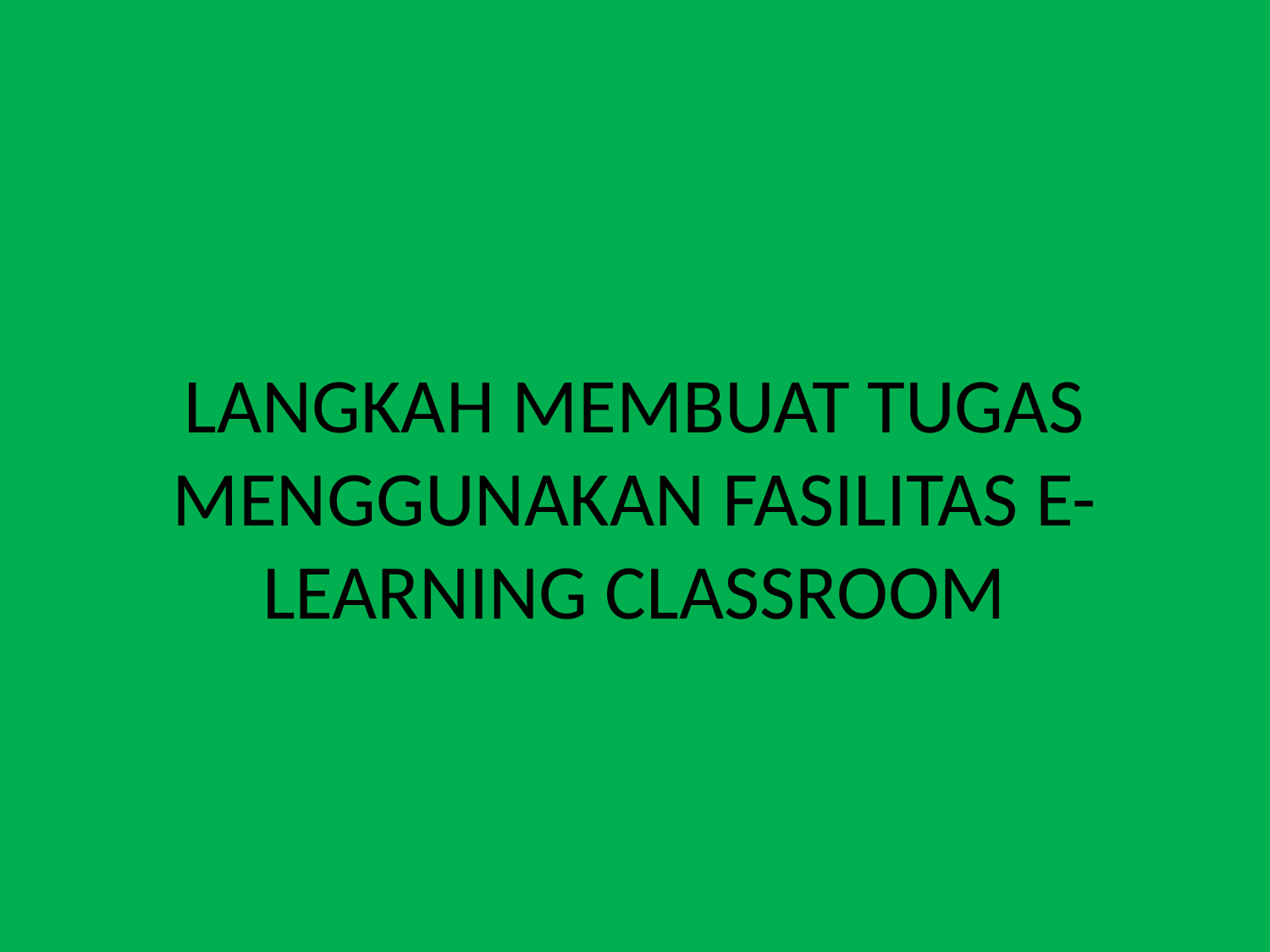

# LANGKAH MEMBUAT TUGAS MENGGUNAKAN FASILITAS E-LEARNING CLASSROOM